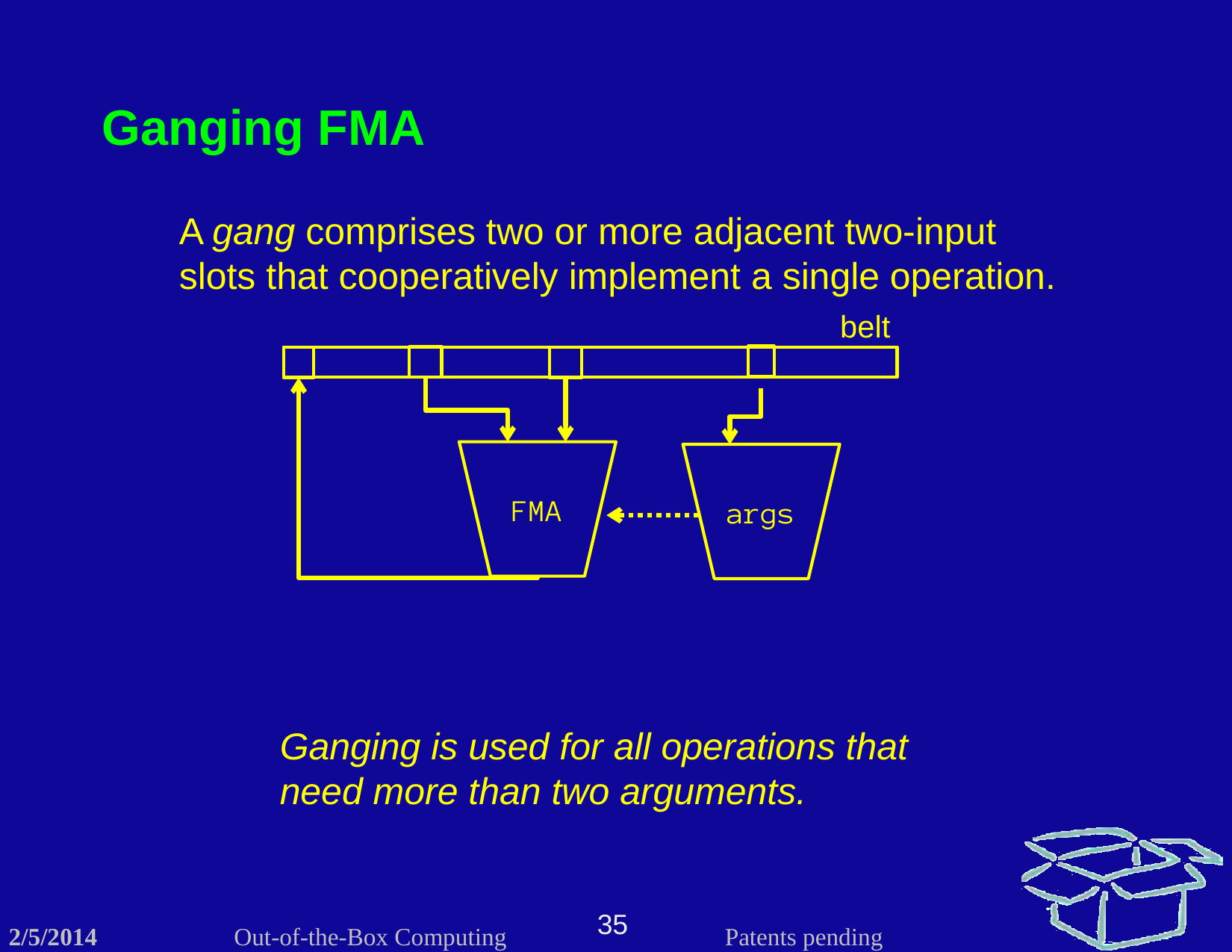

Ganging FMA
A gang comprises two or more adjacent two-input slots that cooperatively implement a single operation.
belt

FMA

args

Ganging is used for all operations that need more than two arguments.